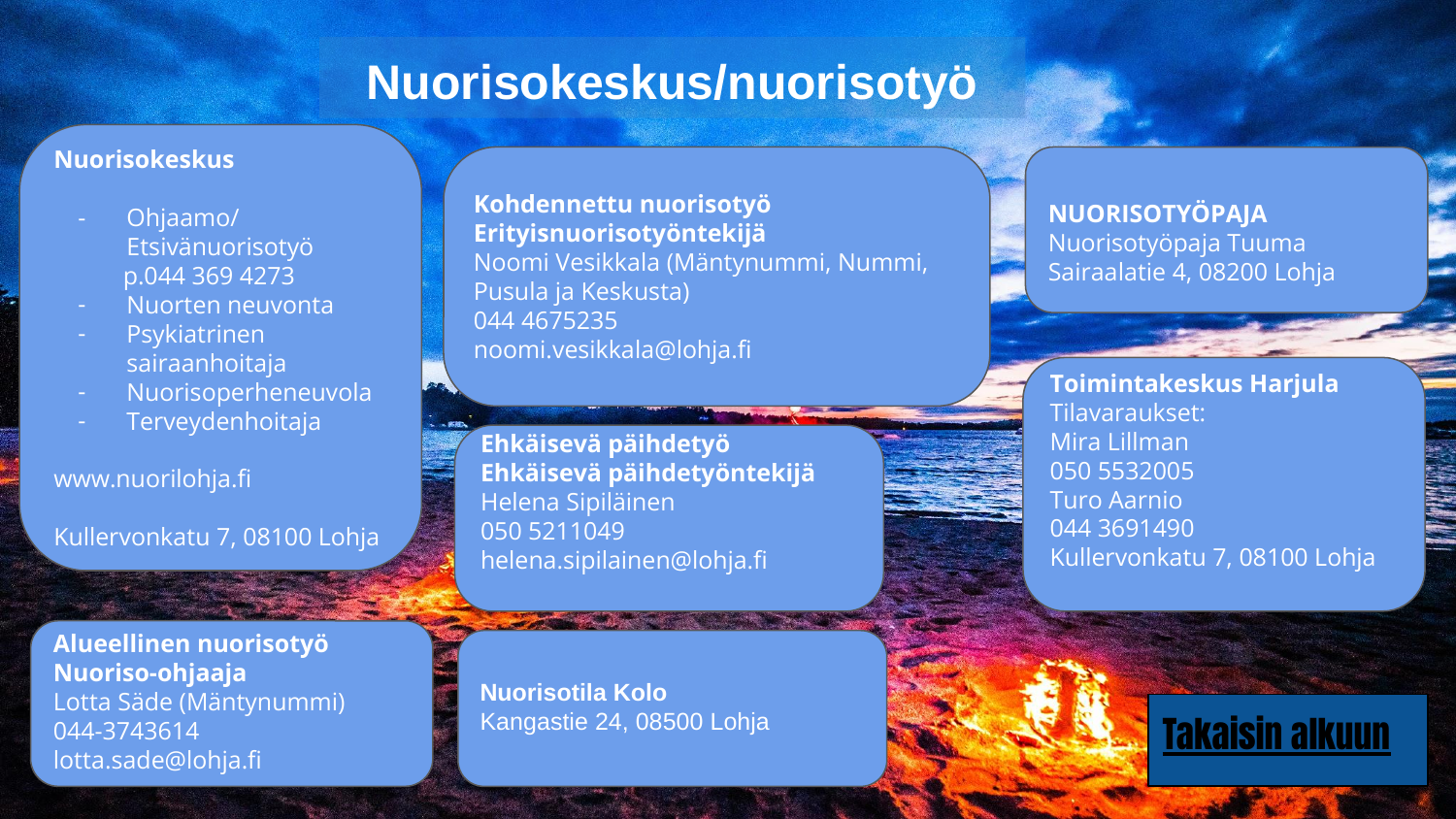

Nuorisokeskus/nuorisotyö

Nuorisokeskus

Ohjaamo/ Etsivänuorisotyö
           p.044 369 4273
Nuorten neuvonta
Psykiatrinen sairaanhoitaja
Nuorisoperheneuvola
Terveydenhoitaja

www.nuorilohja.fi

Kullervonkatu 7, 08100 Lohja

Kohdennettu nuorisotyö
Erityisnuorisotyöntekijä
Noomi Vesikkala (Mäntynummi, Nummi, Pusula ja Keskusta)
044 4675235
noomi.vesikkala@lohja.fi

NUORISOTYÖPAJA
Nuorisotyöpaja Tuuma
Sairaalatie 4, 08200 Lohja

Toimintakeskus Harjula
Tilavaraukset:
Mira Lillman
050 5532005
Turo Aarnio
044 3691490
Kullervonkatu 7, 08100 Lohja

Ehkäisevä päihdetyö
Ehkäisevä päihdetyöntekijä
Helena Sipiläinen
050 5211049
helena.sipilainen@lohja.fi

Alueellinen nuorisotyö
Nuoriso-ohjaaja
Lotta Säde (Mäntynummi)
044-3743614
lotta.sade@lohja.fi

Nuorisotila Kolo
Kangastie 24, 08500 Lohja

Takaisin alkuun